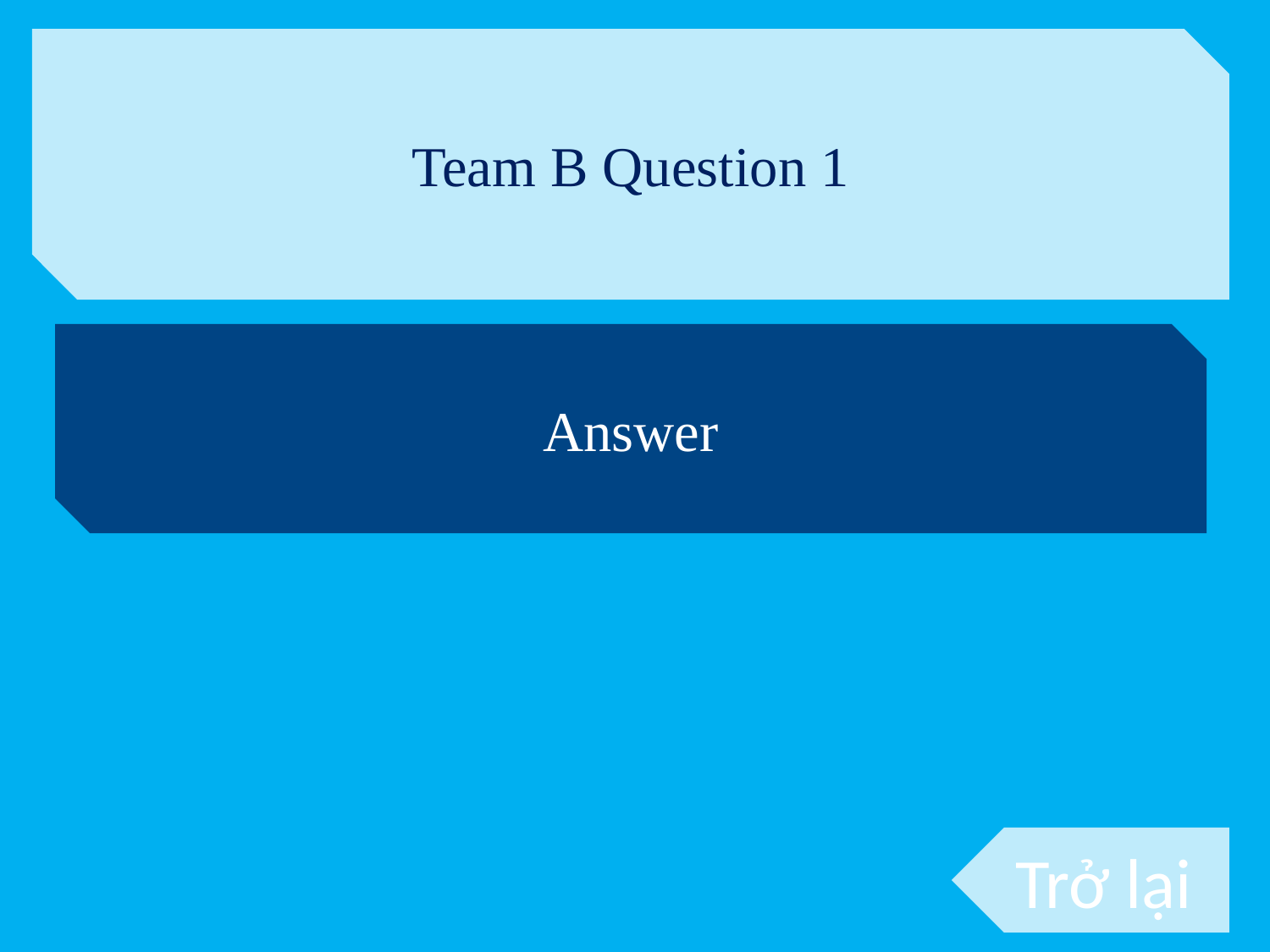

Team B Question 1
Answer
Trở lại